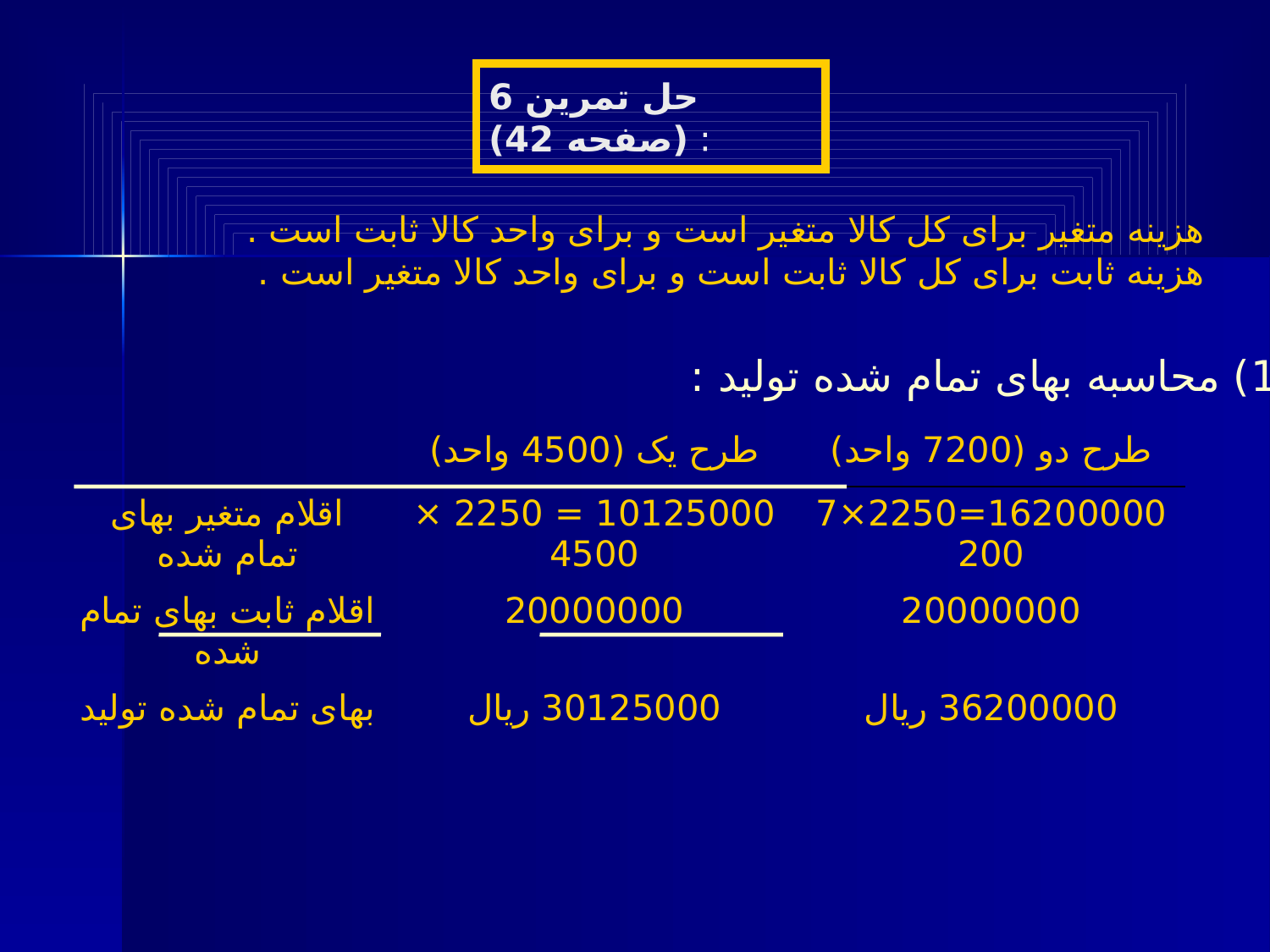

حل تمرین 6 (صفحه 42) :
هزینه متغیر برای کل کالا متغیر است و برای واحد کالا ثابت است .
هزینه ثابت برای کل کالا ثابت است و برای واحد کالا متغیر است .
1) محاسبه بهای تمام شده تولید :

|  | طرح یک (4500 واحد) | طرح دو (7200 واحد) |
| --- | --- | --- |
| اقلام متغیر بهای تمام شده | 10125000 = 2250 × 4500 | 16200000=2250×7200 |
| اقلام ثابت بهای تمام شده | 20000000 | 20000000 |
| بهای تمام شده تولید | 30125000 ریال | 36200000 ریال |